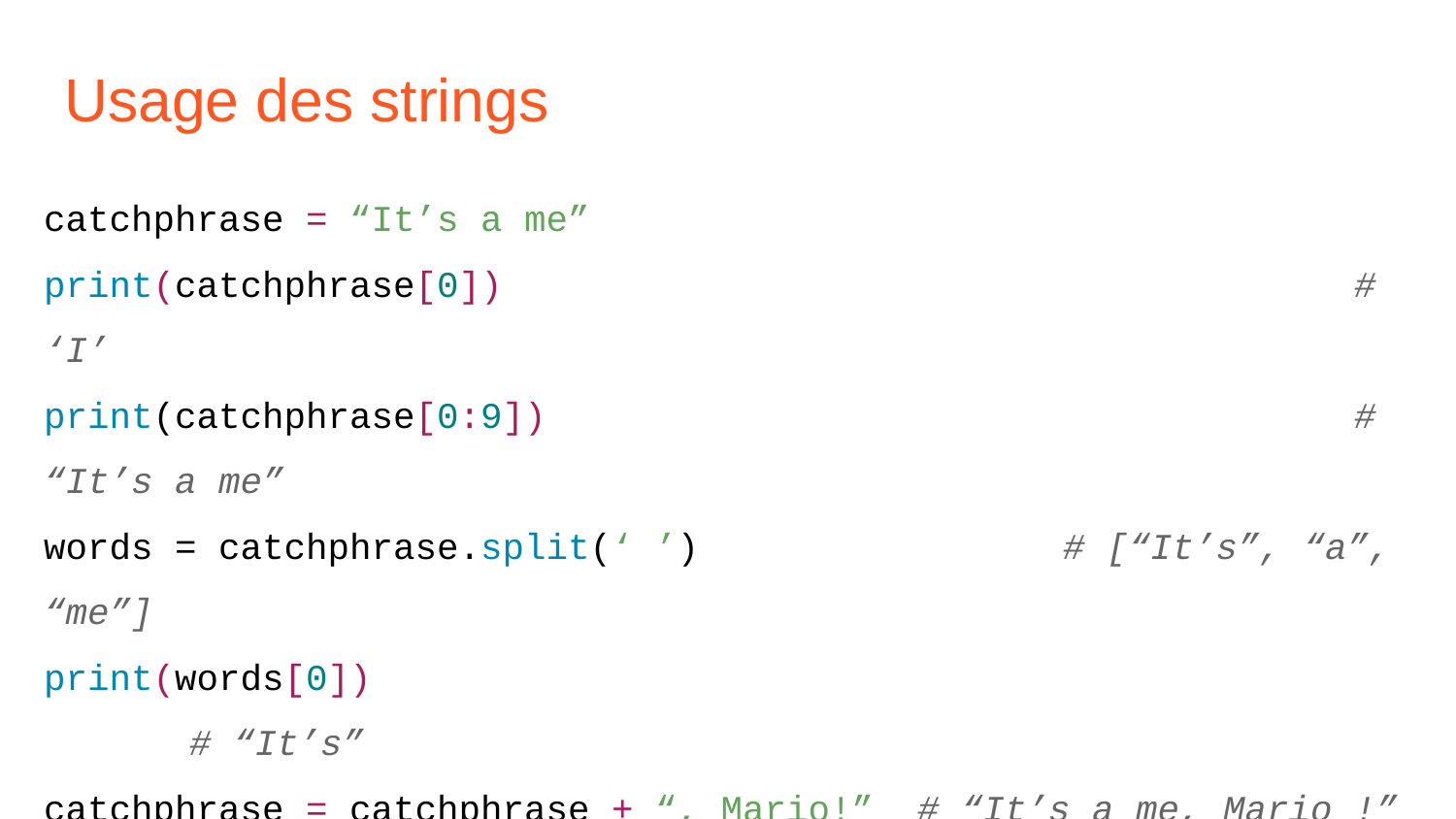

# Usage des strings
catchphrase = “It’s a me”
print(catchphrase[0])						# ‘I’
print(catchphrase[0:9])						# “It’s a me”
words = catchphrase.split(‘ ’)			# [“It’s”, “a”, “me”]
print(words[0])								# “It’s”
catchphrase = catchphrase + “, Mario!”	# “It’s a me, Mario !”
catchphrase.replace(“Mario”, “Steve”)	# “It’s a me, Steve”